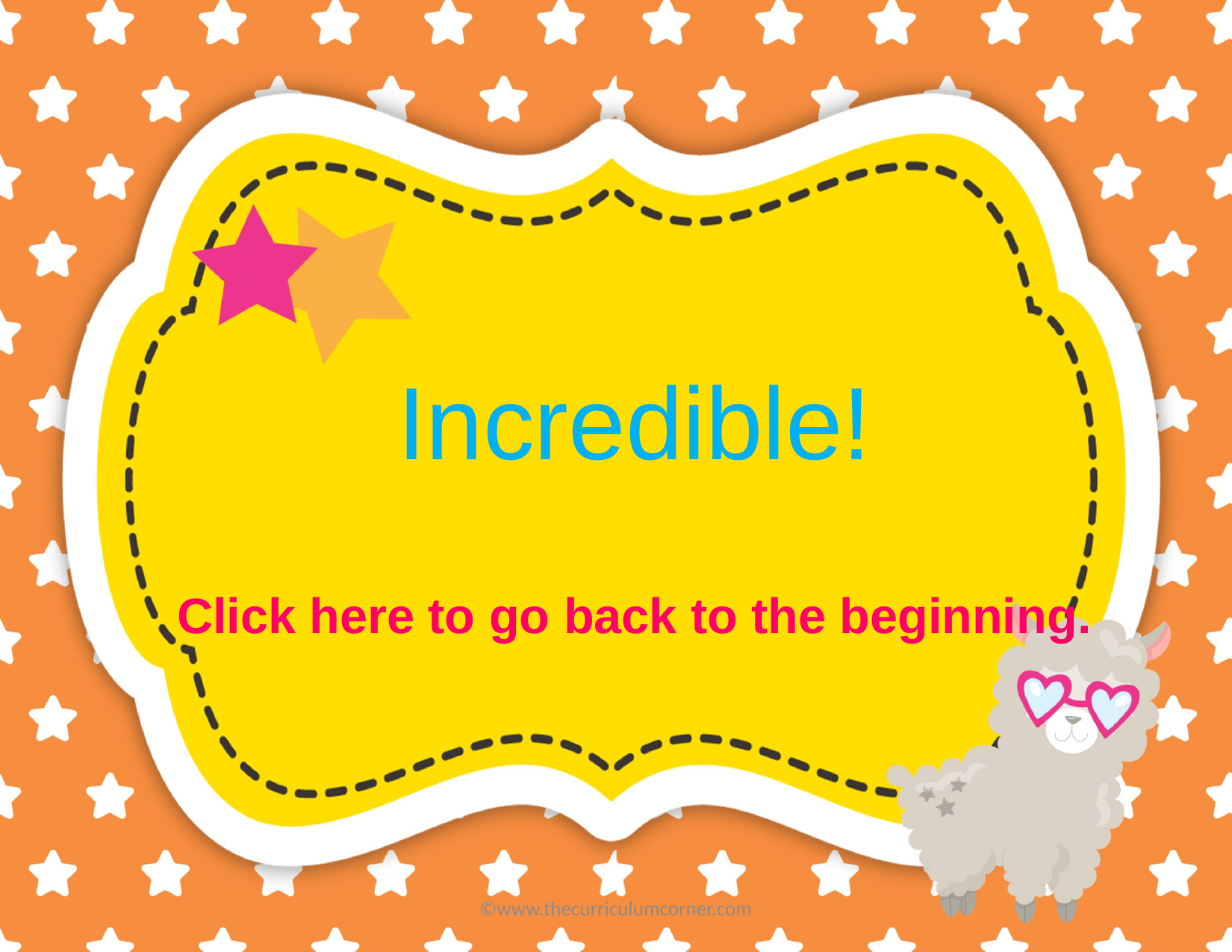

Incredible!
Click here to go back to the beginning.
©www.thecurriculumcorner.com